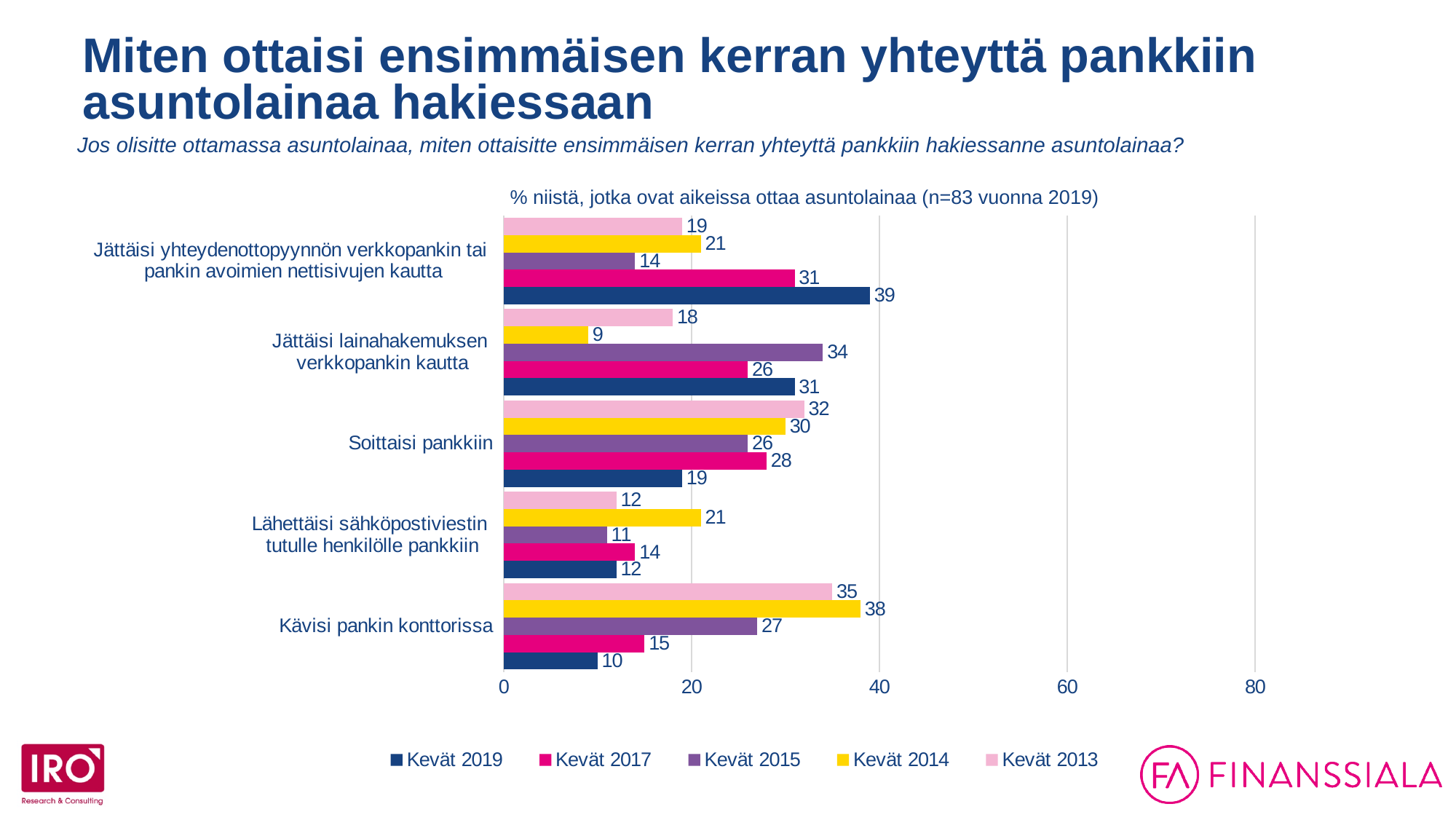

Miten ottaisi ensimmäisen kerran yhteyttä pankkiin
asuntolainaa hakiessaan
Jos olisitte ottamassa asuntolainaa, miten ottaisitte ensimmäisen kerran yhteyttä pankkiin hakiessanne asuntolainaa?

### Chart

| Category | Kevät 2013 | Kevät 2014 | Kevät 2015 | Kevät 2017 | Kevät 2019 |
|---|---|---|---|---|---|
| Jättäisi yhteydenottopyynnön verkkopankin tai
pankin avoimien nettisivujen kautta | 19.0 | 21.0 | 14.0 | 31.0 | 39.0 |
| Jättäisi lainahakemuksen
verkkopankin kautta | 18.0 | 9.0 | 34.0 | 26.0 | 31.0 |
| Soittaisi pankkiin | 32.0 | 30.0 | 26.0 | 28.0 | 19.0 |
| Lähettäisi sähköpostiviestin
tutulle henkilölle pankkiin | 12.0 | 21.0 | 11.0 | 14.0 | 12.0 |
| Kävisi pankin konttorissa | 35.0 | 38.0 | 27.0 | 15.0 | 10.0 |
% niistä, jotka ovat aikeissa ottaa asuntolainaa (n=83 vuonna 2019)